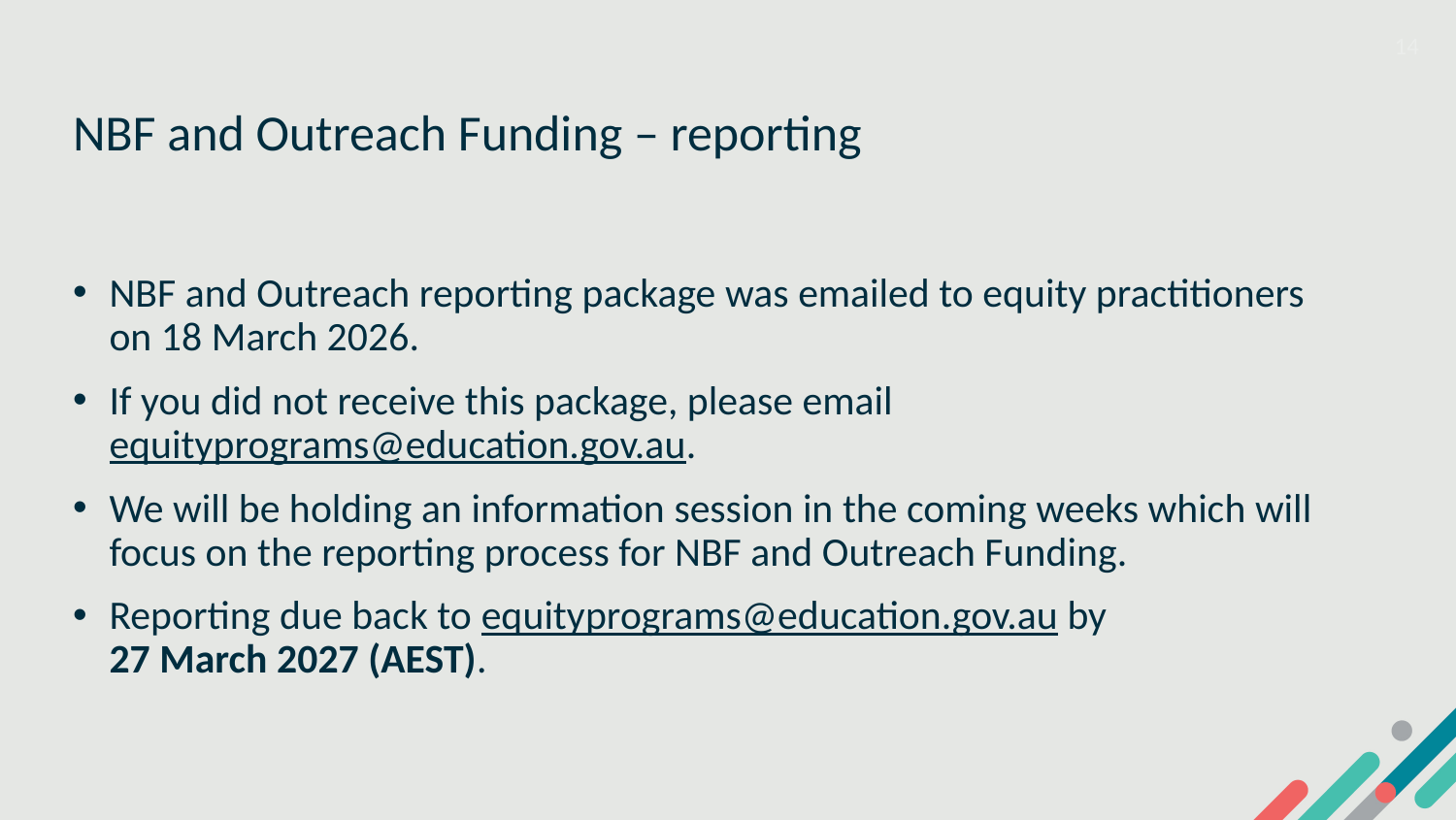

14
# NBF and Outreach Funding – reporting
NBF and Outreach reporting package was emailed to equity practitioners on 18 March 2026.
If you did not receive this package, please email equityprograms@education.gov.au.
We will be holding an information session in the coming weeks which will focus on the reporting process for NBF and Outreach Funding.
Reporting due back to equityprograms@education.gov.au by
27 March 2027 (AEST).